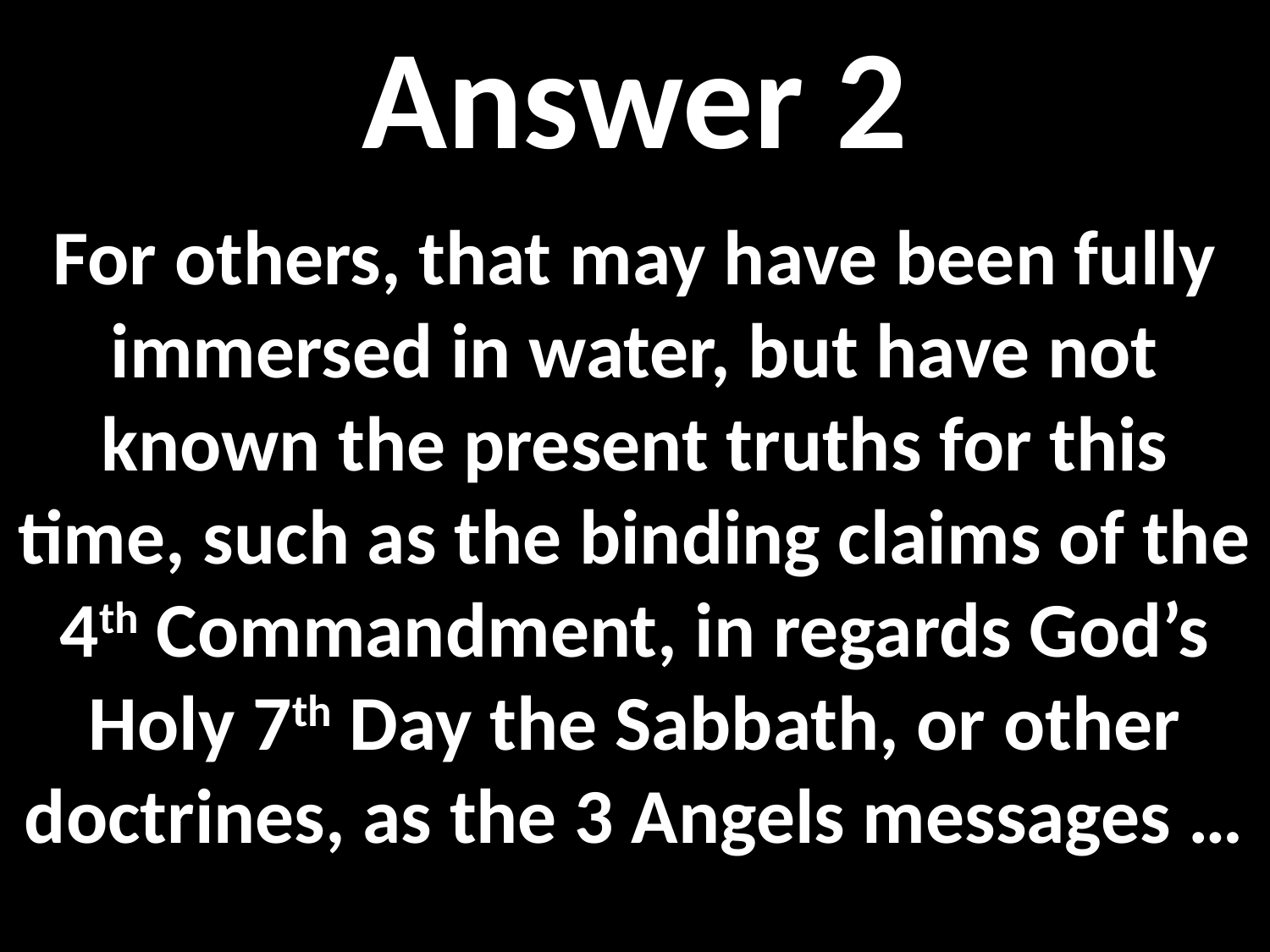

Answer 2
For others, that may have been fully immersed in water, but have not known the present truths for this time, such as the binding claims of the 4th Commandment, in regards God’s Holy 7th Day the Sabbath, or other doctrines, as the 3 Angels messages …